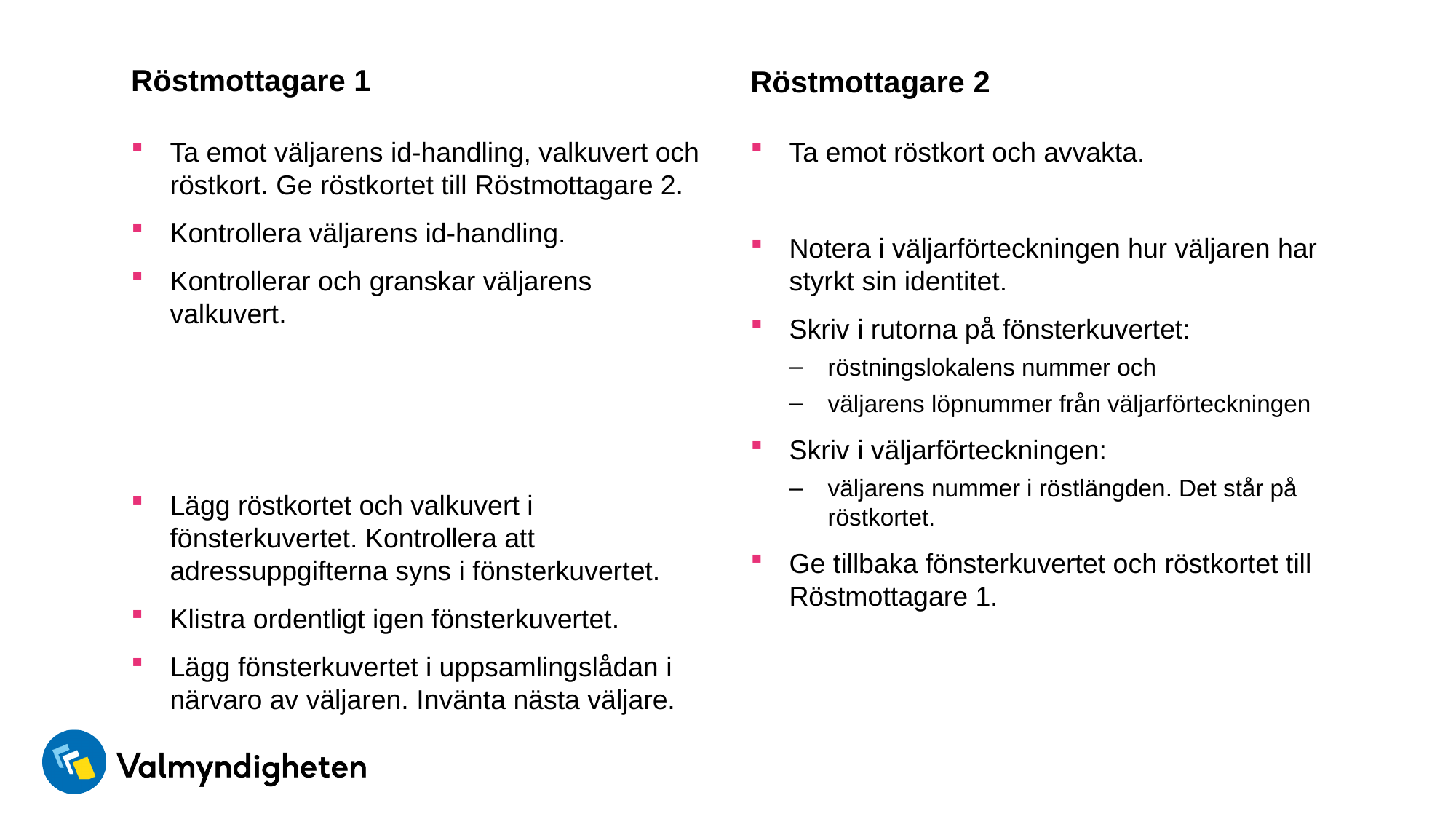

Röstmottagare 1
Röstmottagare 2
Ta emot väljarens id-handling, valkuvert och röstkort. Ge röstkortet till Röstmottagare 2.
Kontrollera väljarens id-handling.
Kontrollerar och granskar väljarens valkuvert.

Lägg röstkortet och valkuvert i fönsterkuvertet. Kontrollera att adressuppgifterna syns i fönsterkuvertet.
Klistra ordentligt igen fönsterkuvertet.
Lägg fönsterkuvertet i uppsamlingslådan i närvaro av väljaren. Invänta nästa väljare.

Ta emot röstkort och avvakta.

Notera i väljarförteckningen hur väljaren har styrkt sin identitet.
Skriv i rutorna på fönsterkuvertet:
röstningslokalens nummer och
väljarens löpnummer från väljarförteckningen
Skriv i väljarförteckningen:
väljarens nummer i röstlängden. Det står på röstkortet.
Ge tillbaka fönsterkuvertet och röstkortet till Röstmottagare 1.